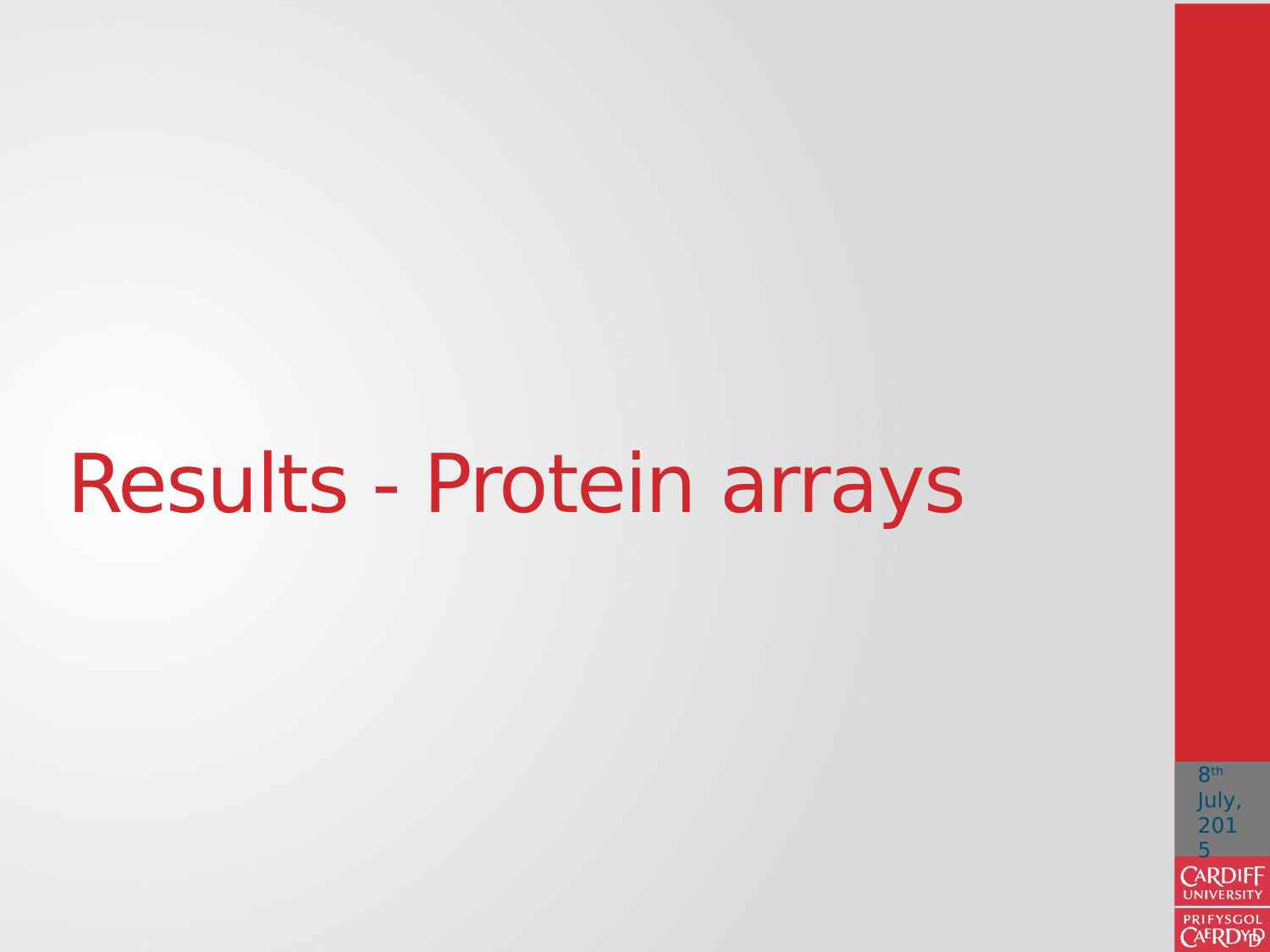

# Results - Protein arrays
8th July, 2015